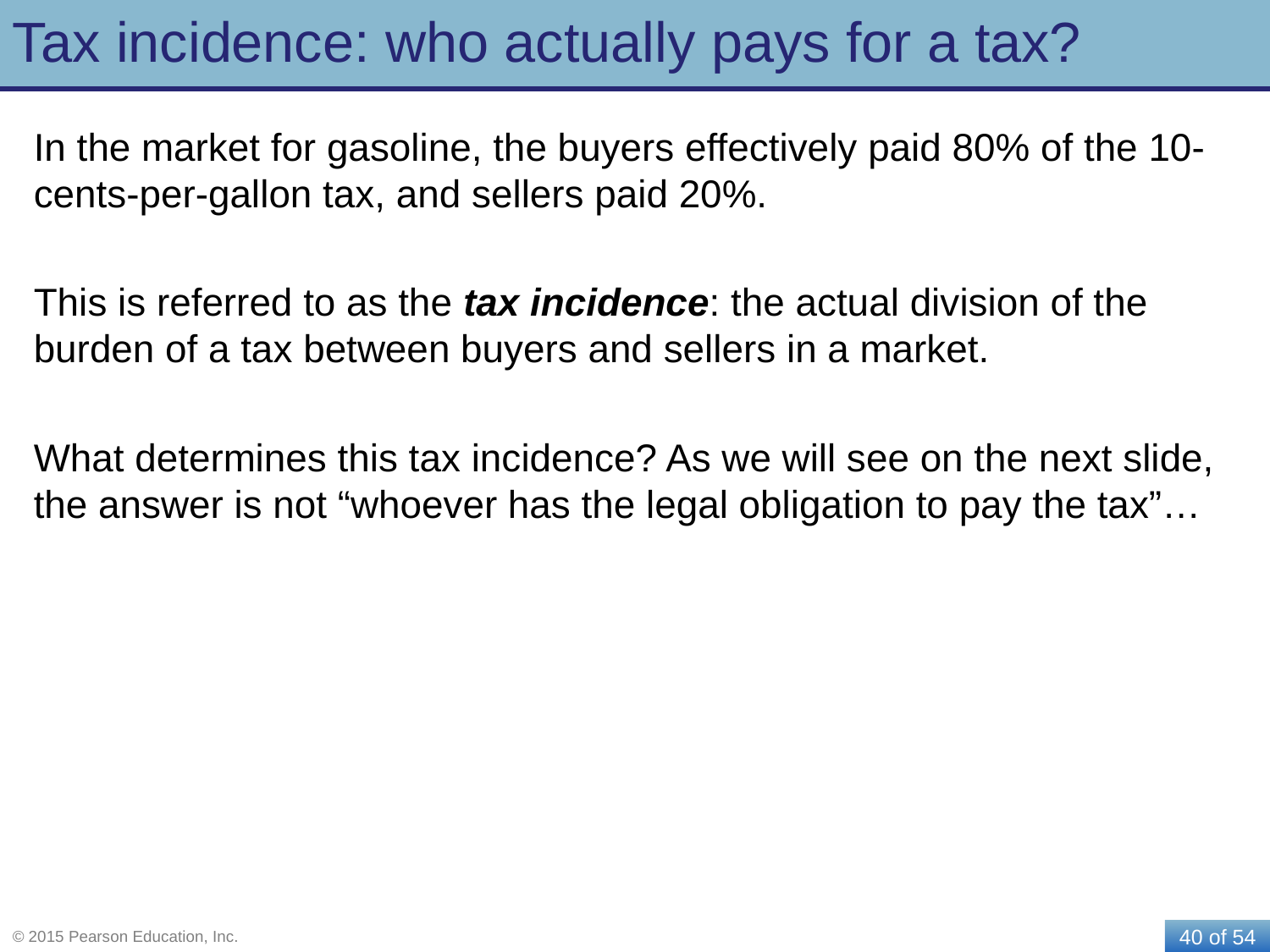

# Tax incidence: who actually pays for a tax?
In the market for gasoline, the buyers effectively paid 80% of the 10-cents-per-gallon tax, and sellers paid 20%.

This is referred to as the tax incidence: the actual division of the burden of a tax between buyers and sellers in a market.

What determines this tax incidence? As we will see on the next slide, the answer is not “whoever has the legal obligation to pay the tax”…